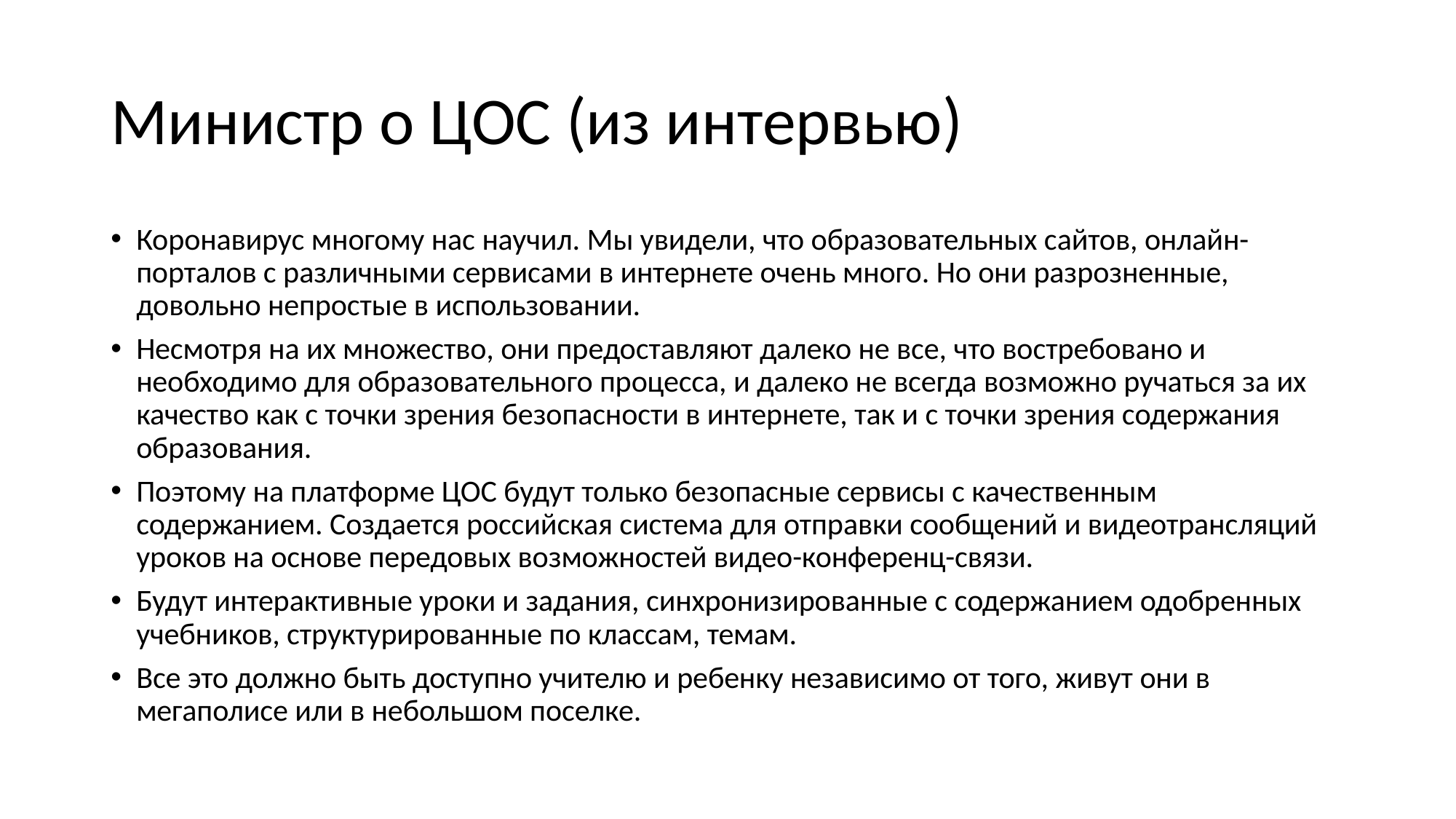

# Министр о ЦОС (из интервью)
Коронавирус многому нас научил. Мы увидели, что образовательных сайтов, онлайн-порталов с различными сервисами в интернете очень много. Но они разрозненные, довольно непростые в использовании.
Несмотря на их множество, они предоставляют далеко не все, что востребовано и необходимо для образовательного процесса, и далеко не всегда возможно ручаться за их качество как с точки зрения безопасности в интернете, так и с точки зрения содержания образования.
Поэтому на платформе ЦОС будут только безопасные сервисы с качественным содержанием. Создается российская система для отправки сообщений и видеотрансляций уроков на основе передовых возможностей видео-конференц-связи.
Будут интерактивные уроки и задания, синхронизированные с содержанием одобренных учебников, структурированные по классам, темам.
Все это должно быть доступно учителю и ребенку независимо от того, живут они в мегаполисе или в небольшом поселке.